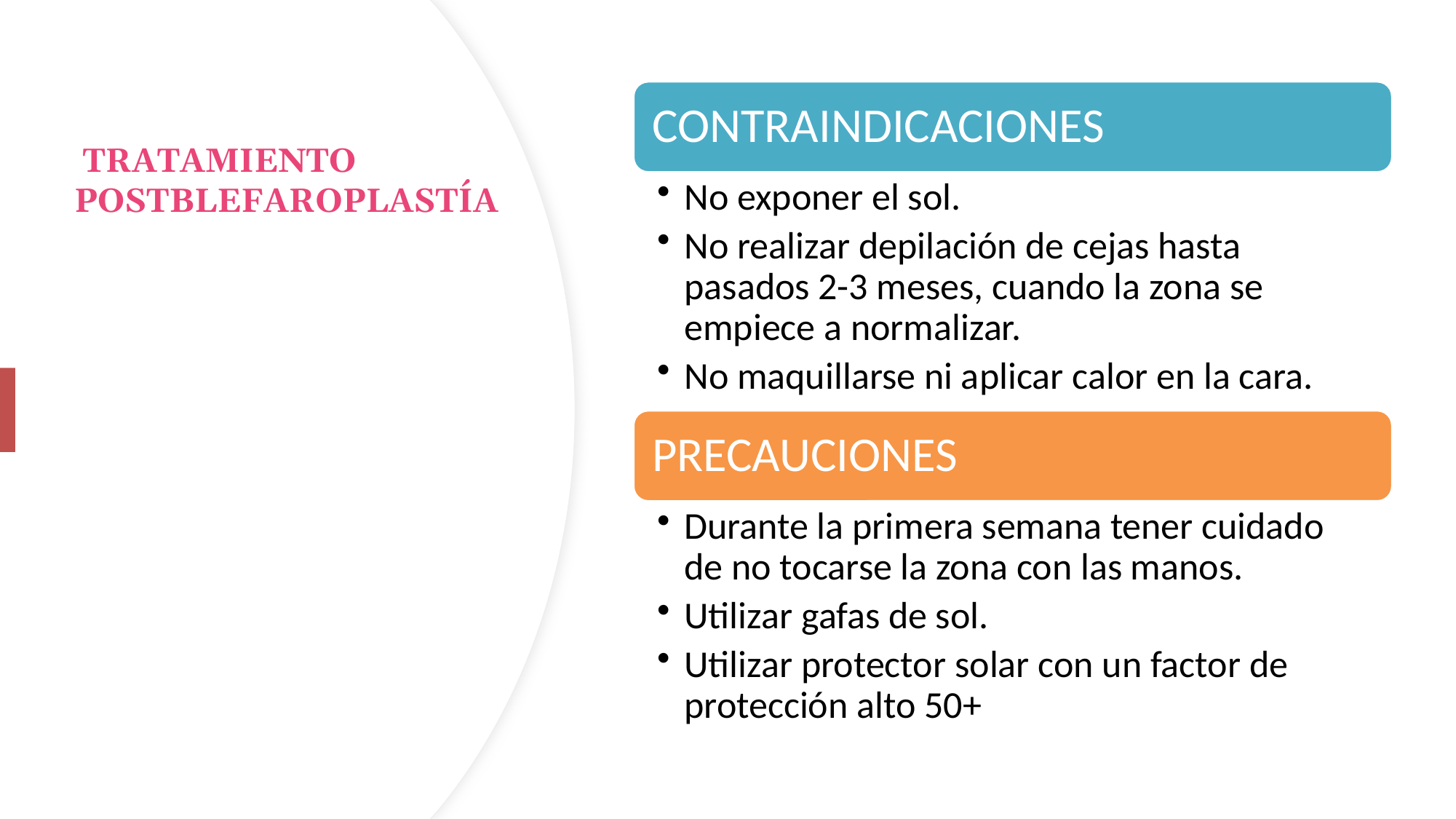

CONTRAINDICACIONES
No exponer el sol.
No realizar depilación de cejas hasta pasados 2-3 meses, cuando la zona se empiece a normalizar.
No maquillarse ni aplicar calor en la cara.
PRECAUCIONES
Durante la primera semana tener cuidado de no tocarse la zona con las manos.
Utilizar gafas de sol.
Utilizar protector solar con un factor de protección alto 50+
# TRATAMIENTO POSTBLEFAROPLASTÍA